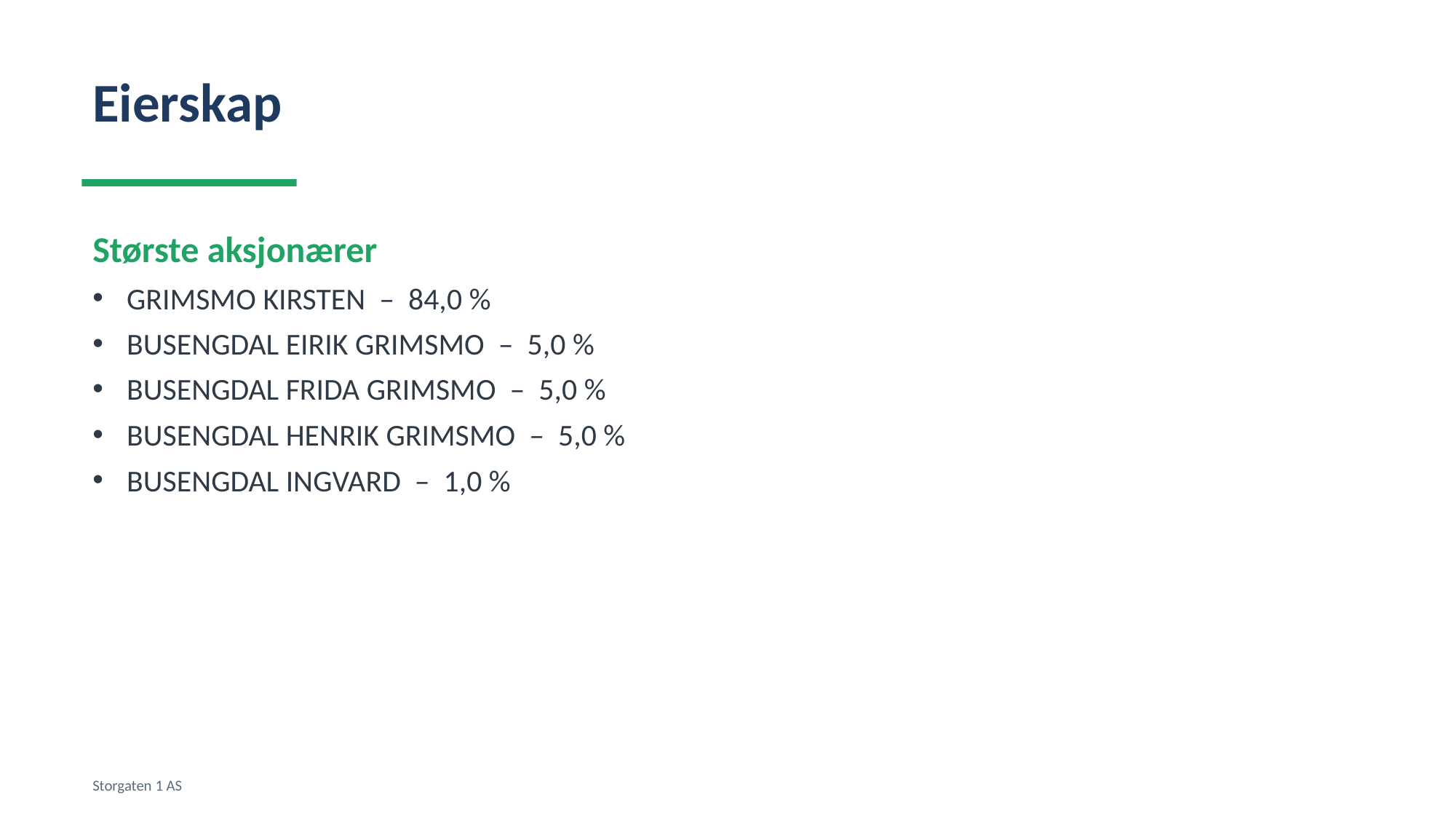

Eierskap

Største aksjonærer
GRIMSMO KIRSTEN  –  84,0 %
BUSENGDAL EIRIK GRIMSMO  –  5,0 %
BUSENGDAL FRIDA GRIMSMO  –  5,0 %
BUSENGDAL HENRIK GRIMSMO  –  5,0 %
BUSENGDAL INGVARD  –  1,0 %
Storgaten 1 AS